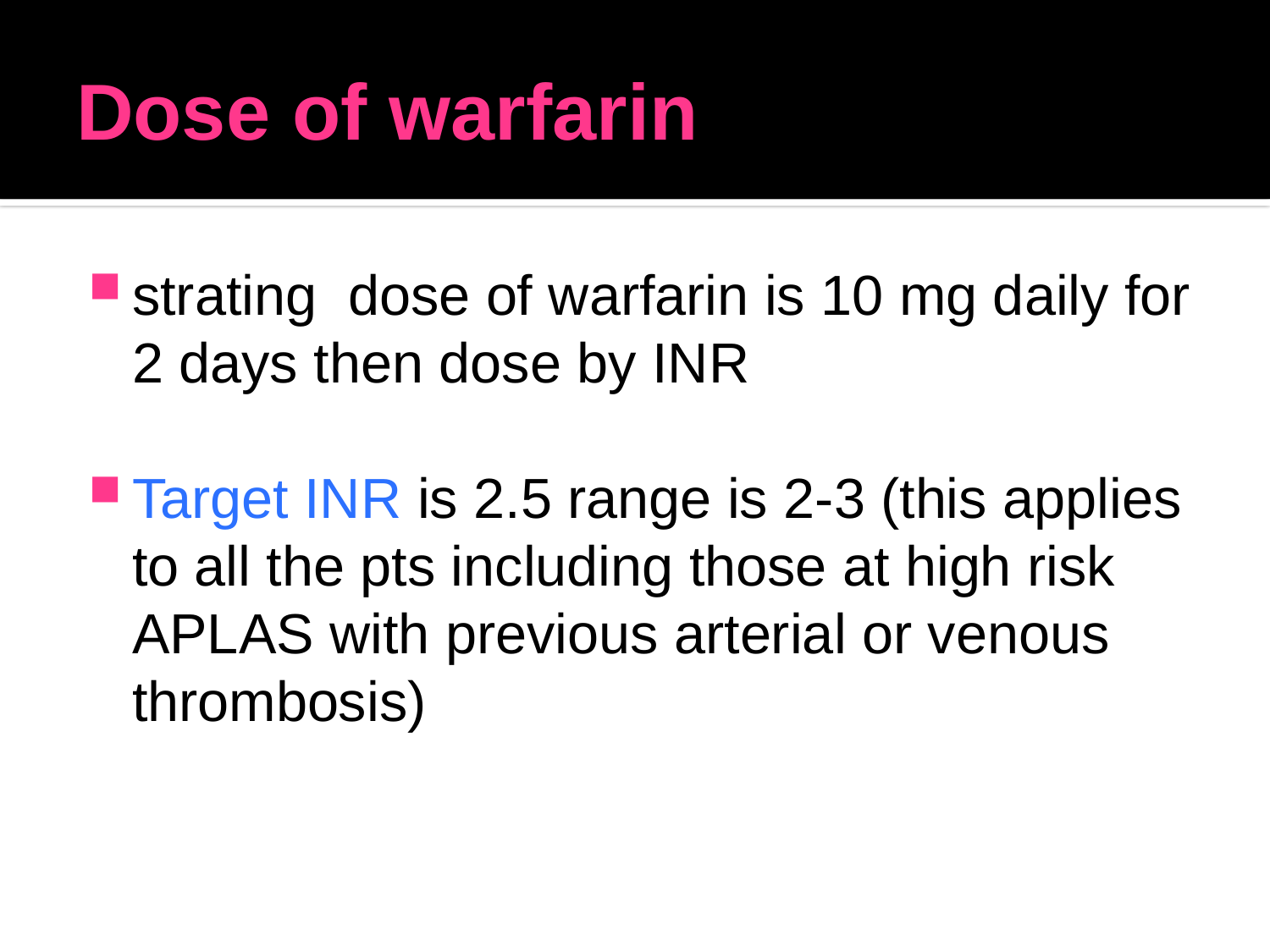

# Dose of warfarin
strating  dose of warfarin is 10 mg daily for 2 days then dose by INR

Target INR is 2.5 range is 2-3 (this applies to all the pts including those at high risk APLAS with previous arterial or venous thrombosis)